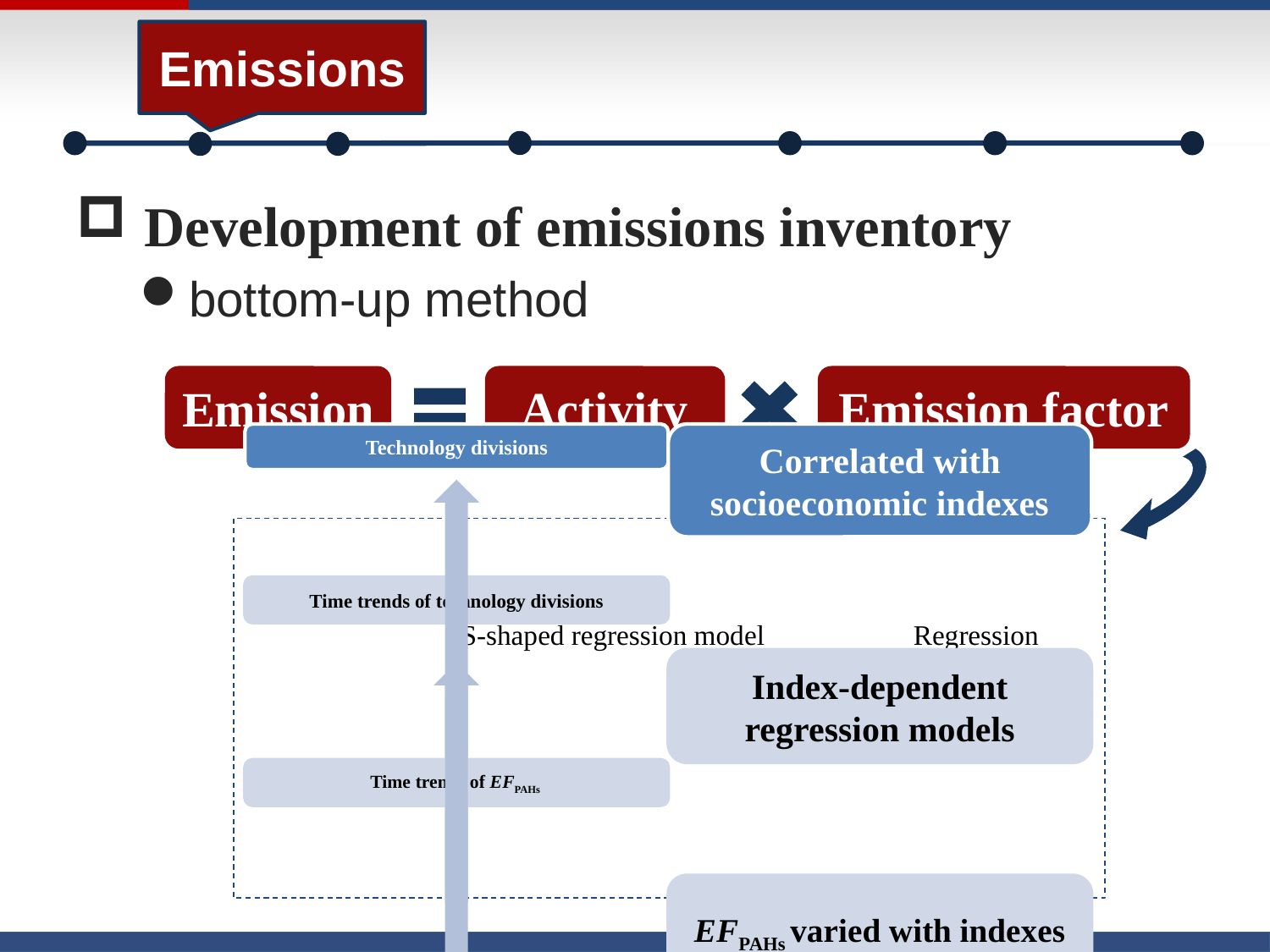

Emissions
 Development of emissions inventory
bottom-up method
Emission
Activity
Emission factor

Technology divisions
Time trends of technology divisions
Time trends of EFPAHs
Correlated with socioeconomic indexes
Index-dependent regression models
EFPAHs varied with indexes

Regression
S-shaped regression model